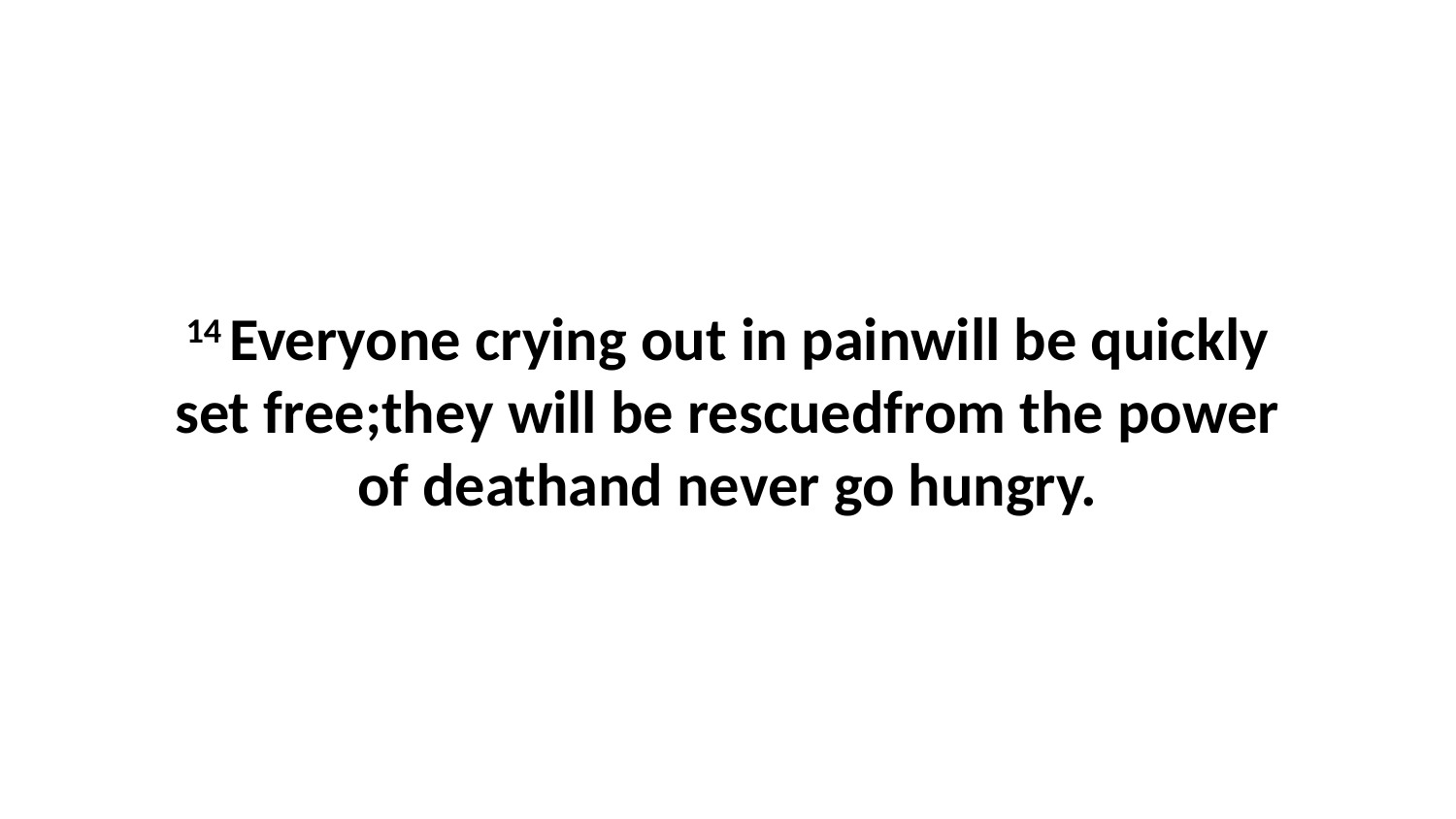

14 Everyone crying out in painwill be quickly set free;they will be rescuedfrom the power of deathand never go hungry.